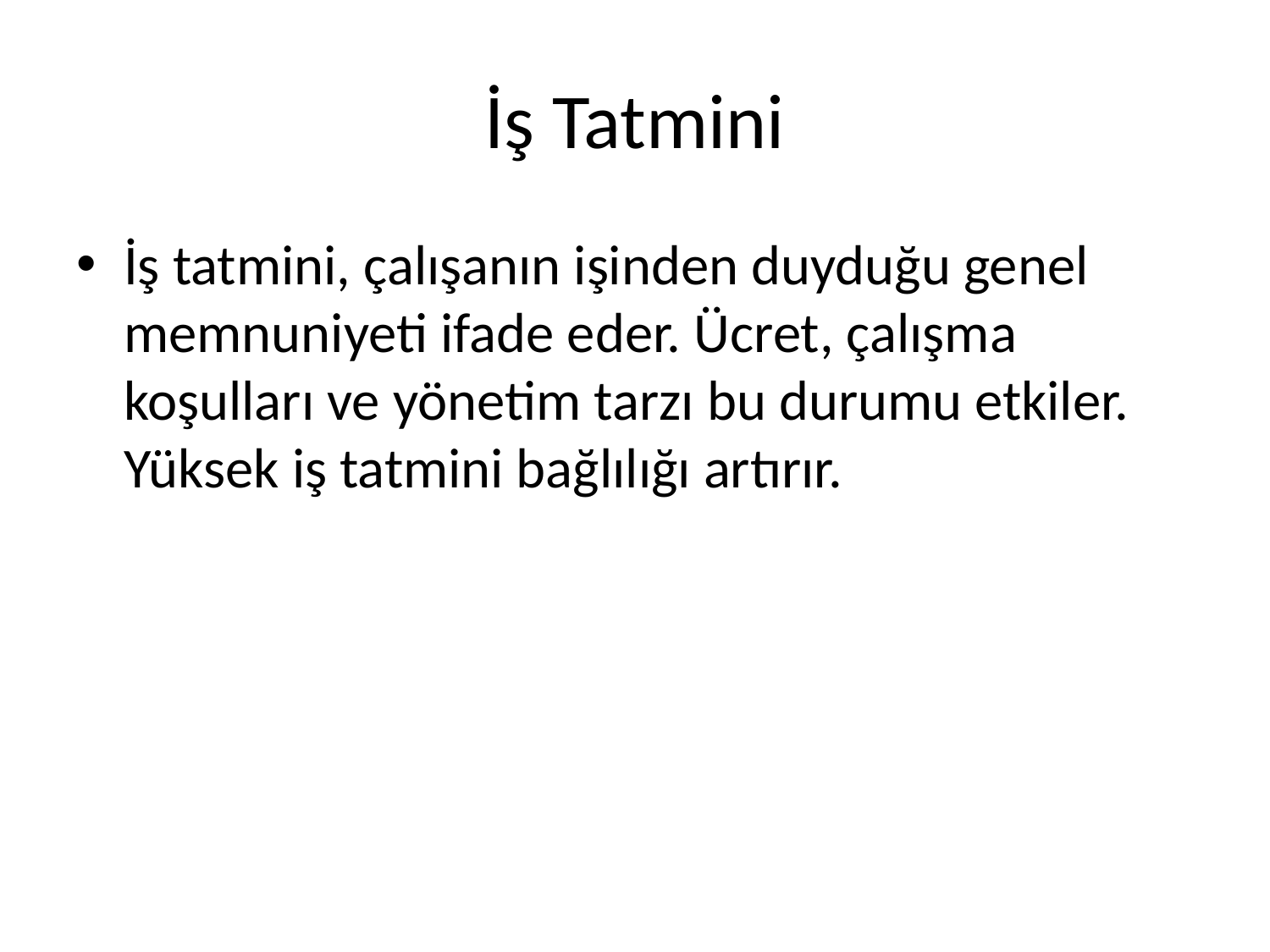

# İş Tatmini
İş tatmini, çalışanın işinden duyduğu genel memnuniyeti ifade eder. Ücret, çalışma koşulları ve yönetim tarzı bu durumu etkiler. Yüksek iş tatmini bağlılığı artırır.